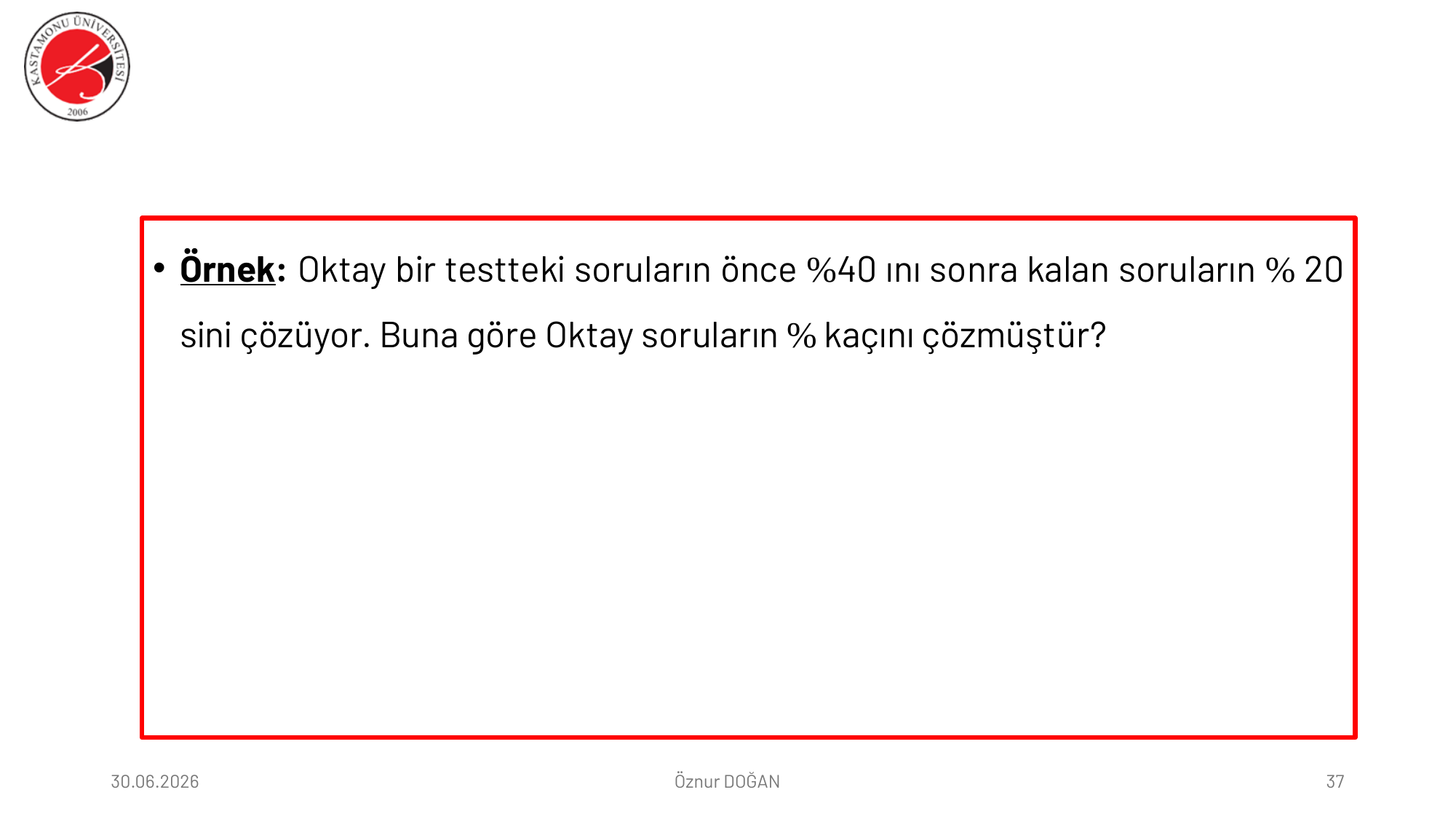

Örnek: Oktay bir testteki soruların önce %40 ını sonra kalan soruların % 20 sini çözüyor. Buna göre Oktay soruların % kaçını çözmüştür?
30.06.2026
Öznur DOĞAN
37